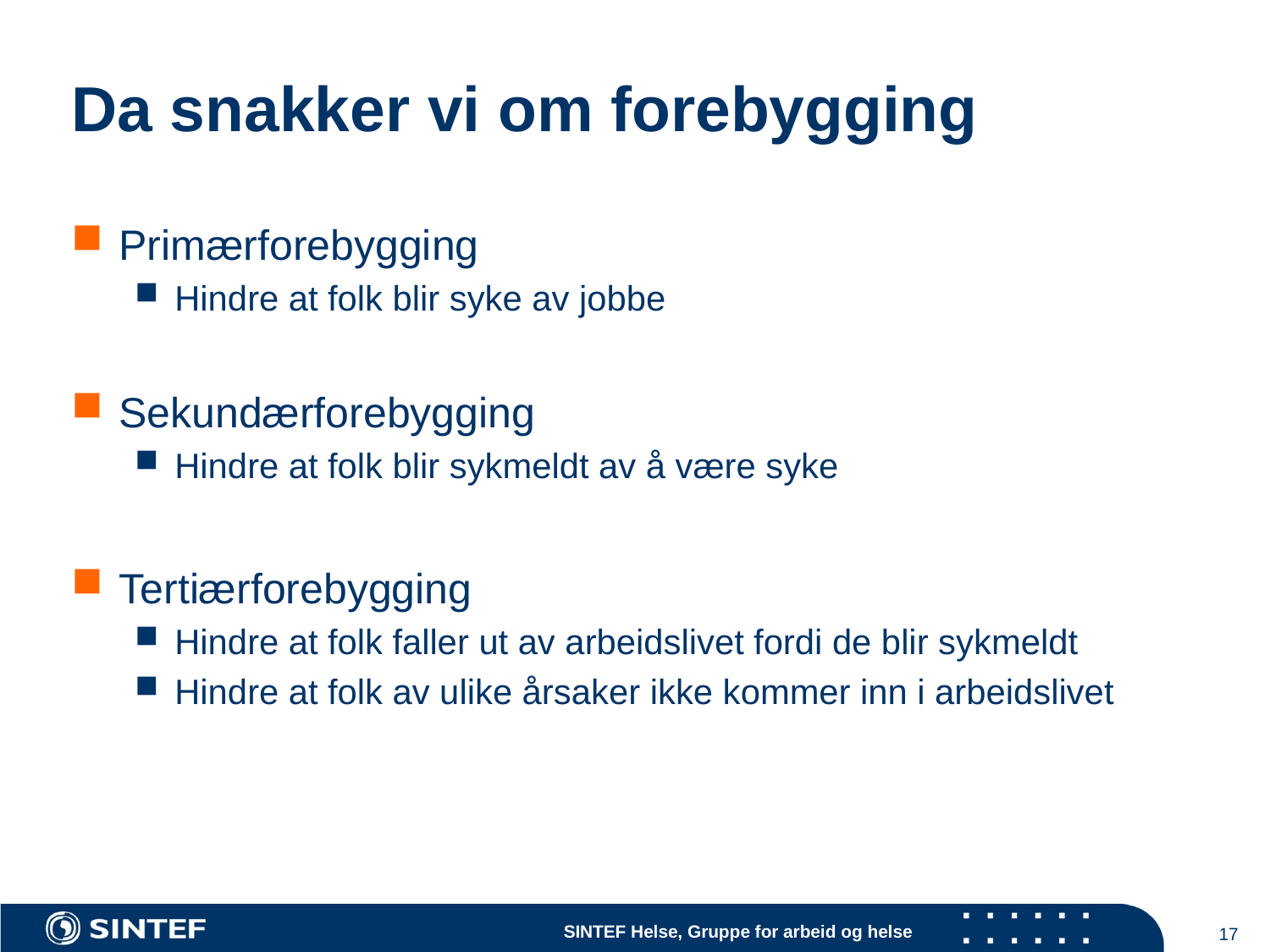

# Da snakker vi om forebygging
Primærforebygging
Hindre at folk blir syke av jobbe

Sekundærforebygging
Hindre at folk blir sykmeldt av å være syke

Tertiærforebygging
Hindre at folk faller ut av arbeidslivet fordi de blir sykmeldt
Hindre at folk av ulike årsaker ikke kommer inn i arbeidslivet

17